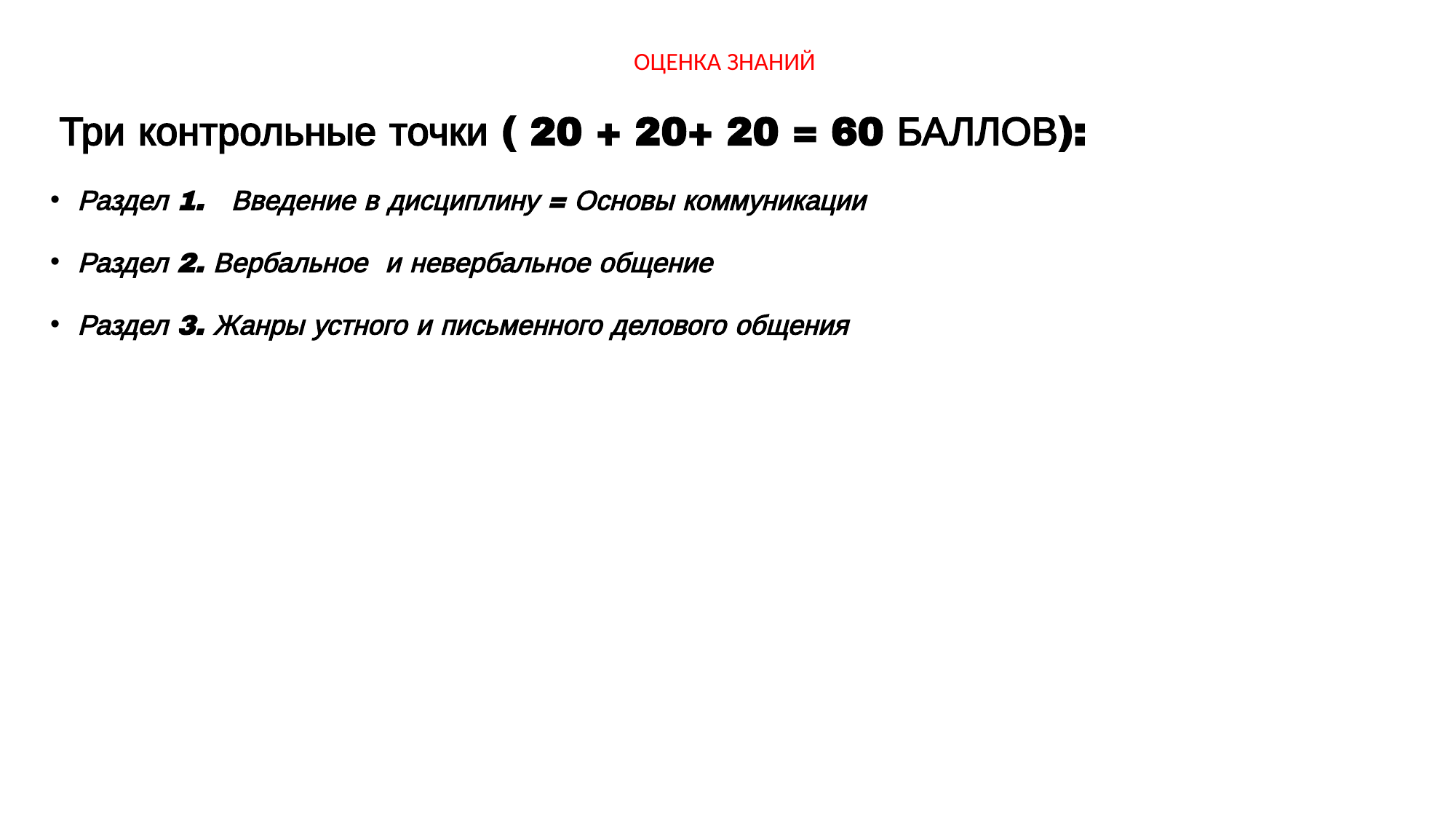

# ОЦЕНКА ЗНАНИЙ
 Три контрольные точки ( 20 + 20+ 20 = 60 БАЛЛОВ):
Раздел 1.   Введение в дисциплину = Основы коммуникации
Раздел 2. Вербальное  и невербальное общение
Раздел 3. Жанры устного и письменного делового общения